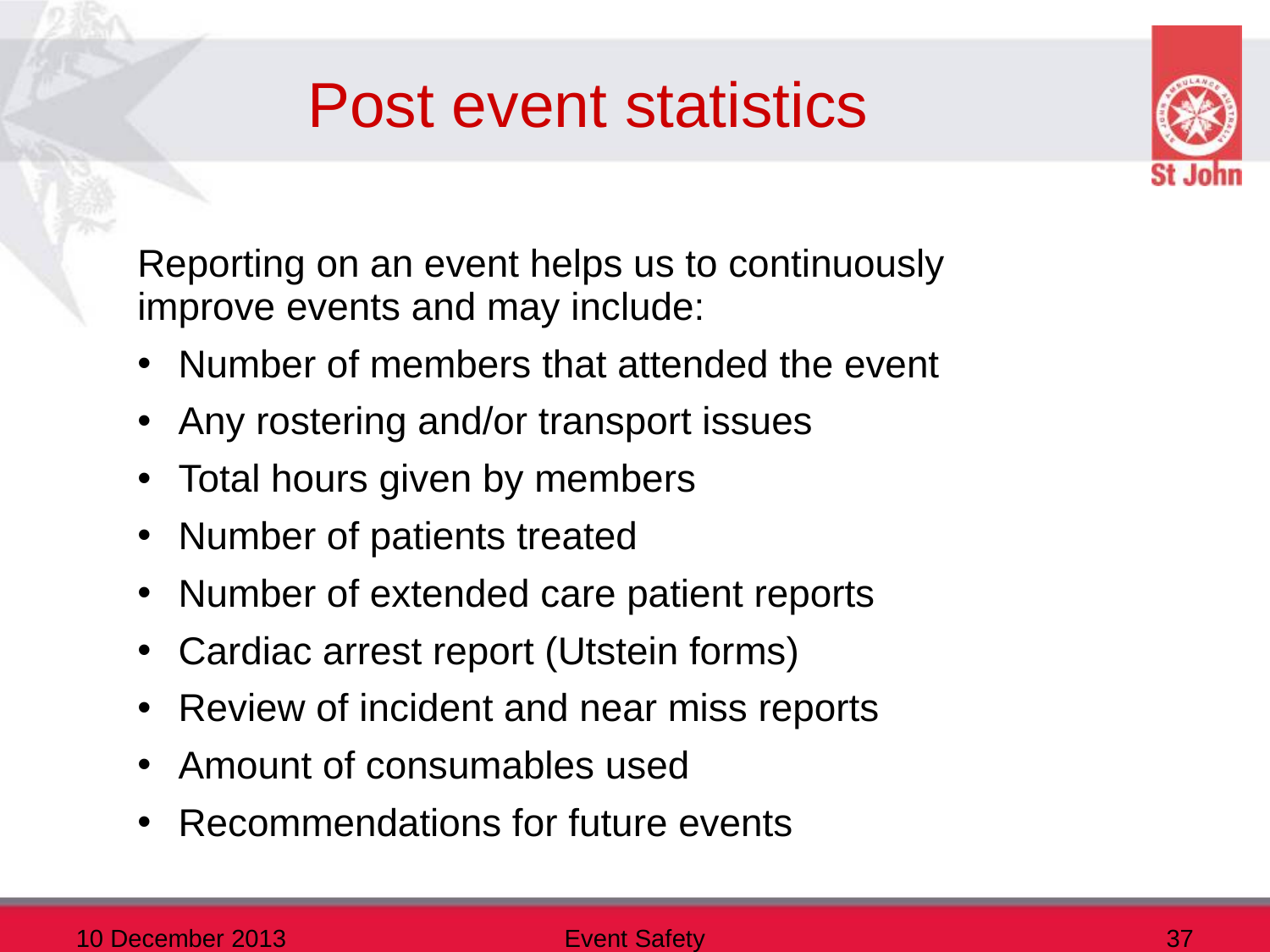

# Post event statistics
Reporting on an event helps us to continuously improve events and may include:
 Number of members that attended the event
 Any rostering and/or transport issues
 Total hours given by members
 Number of patients treated
 Number of extended care patient reports
 Cardiac arrest report (Utstein forms)
 Review of incident and near miss reports
 Amount of consumables used
 Recommendations for future events
10 December 2013
Event Safety
37